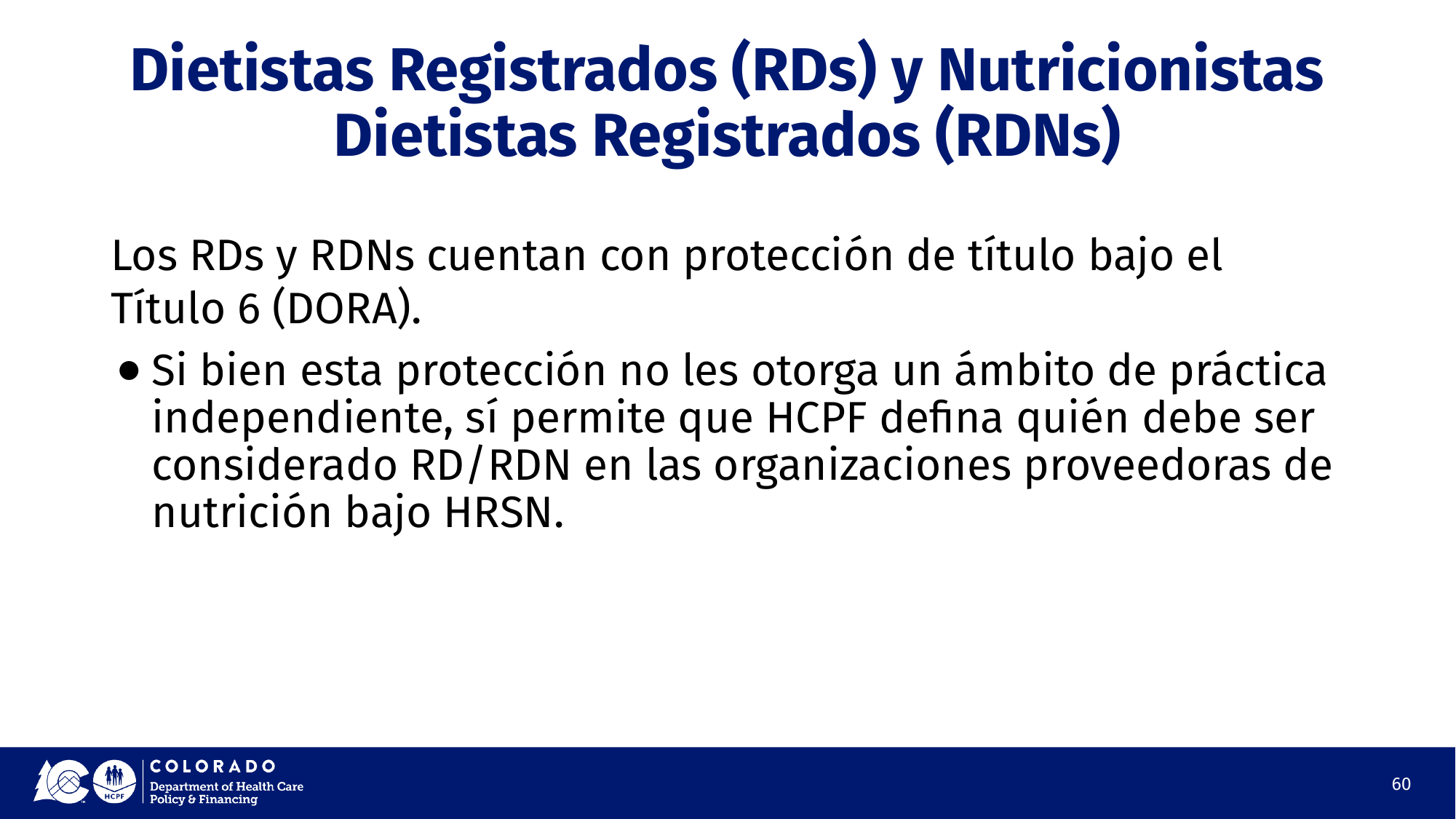

# Dietistas Registrados (RDs) y Nutricionistas Dietistas Registrados (RDNs)
Los RDs y RDNs cuentan con protección de título bajo el Título 6 (DORA).
Si bien esta protección no les otorga un ámbito de práctica independiente, sí permite que HCPF defina quién debe ser considerado RD/RDN en las organizaciones proveedoras de nutrición bajo HRSN.
60